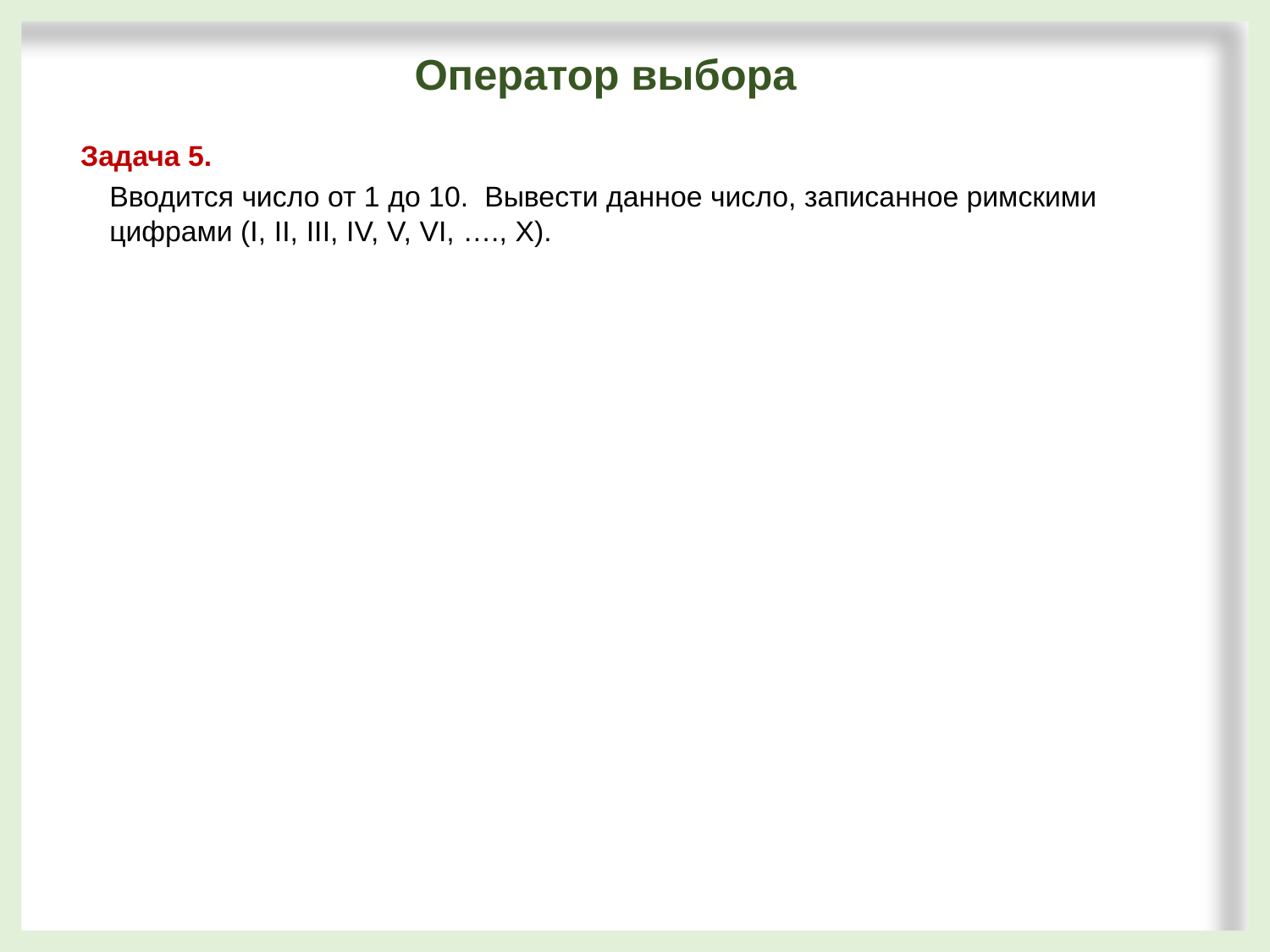

Оператор выбора
Задача 5.
Вводится число от 1 до 10.  Вывести данное число, записанное римскими цифрами (I, II, III, IV, V, VI, …., X).